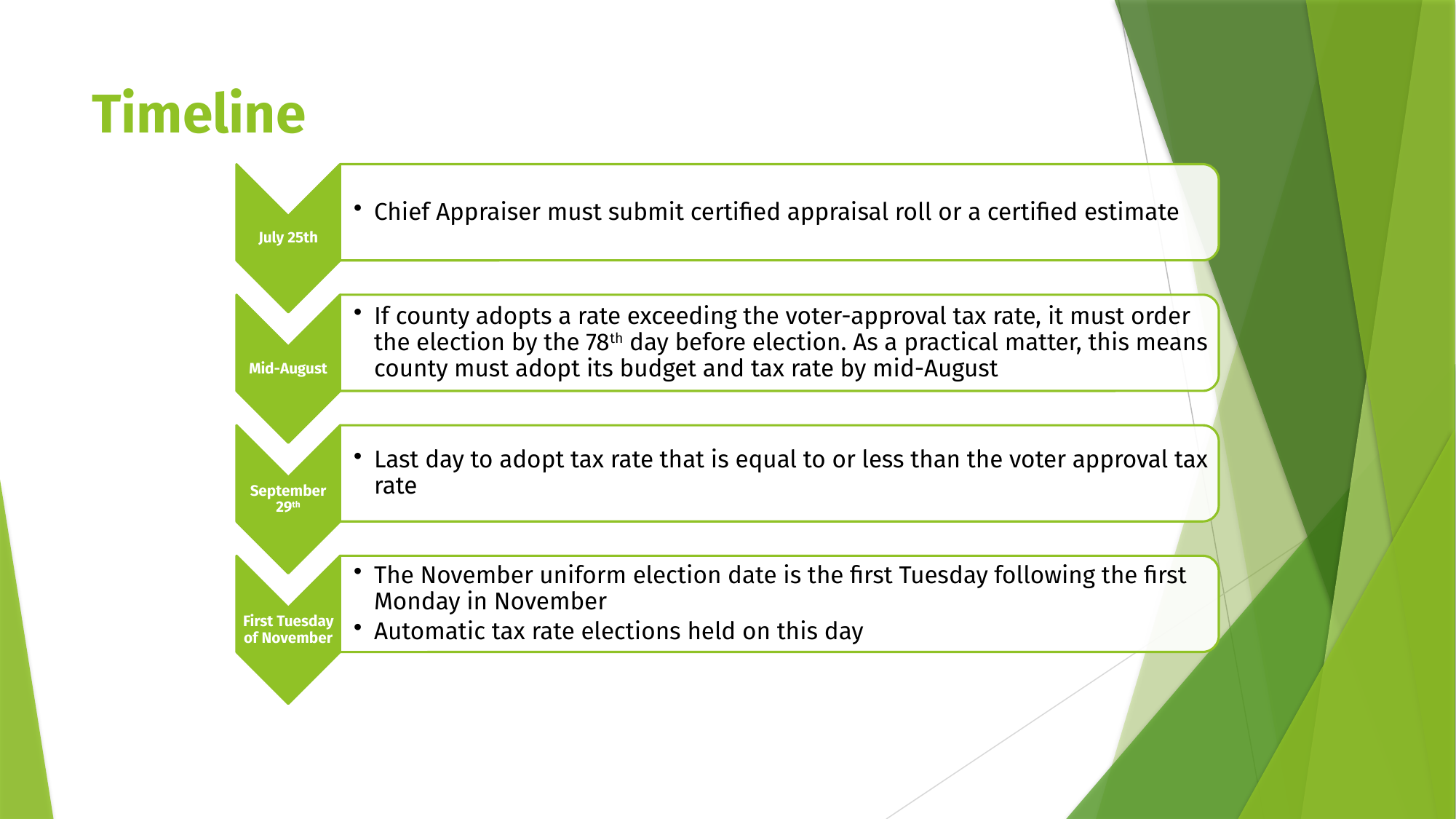

# Timeline
July 25th
Chief Appraiser must submit certified appraisal roll or a certified estimate
Mid-August
If county adopts a rate exceeding the voter-approval tax rate, it must order the election by the 78th day before election. As a practical matter, this means county must adopt its budget and tax rate by mid-August
September 29th
Last day to adopt tax rate that is equal to or less than the voter approval tax rate
First Tuesday of November
The November uniform election date is the first Tuesday following the first Monday in November
Automatic tax rate elections held on this day